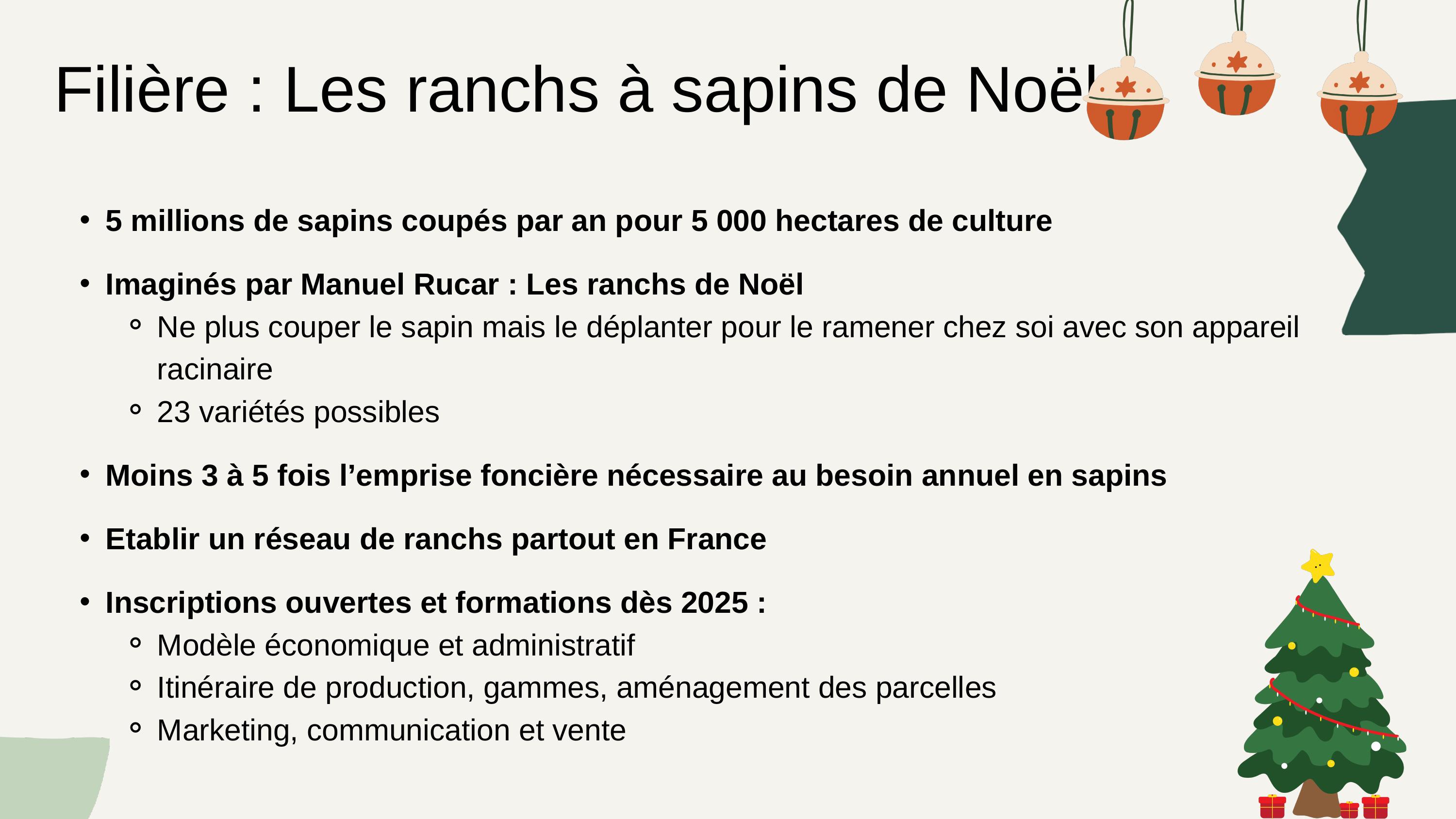

Filière : Les ranchs à sapins de Noël

5 millions de sapins coupés par an pour 5 000 hectares de culture

Imaginés par Manuel Rucar : Les ranchs de Noël
Ne plus couper le sapin mais le déplanter pour le ramener chez soi avec son appareil racinaire
23 variétés possibles

Moins 3 à 5 fois l’emprise foncière nécessaire au besoin annuel en sapins

Etablir un réseau de ranchs partout en France

Inscriptions ouvertes et formations dès 2025 :
Modèle économique et administratif
Itinéraire de production, gammes, aménagement des parcelles
Marketing, communication et vente